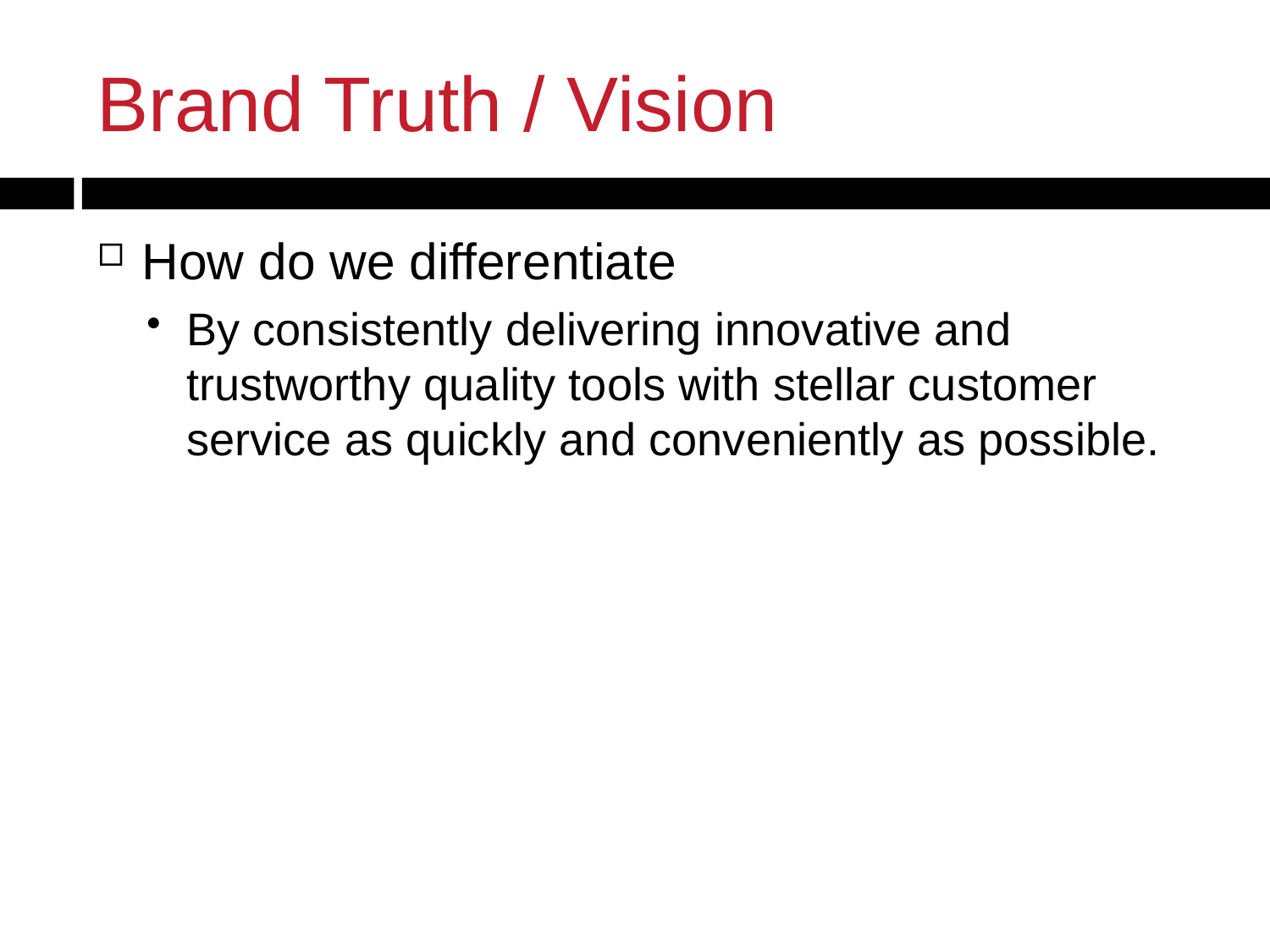

# Brand Truth / Vision
How do we differentiate
By consistently delivering innovative and trustworthy quality tools with stellar customer service as quickly and conveniently as possible.